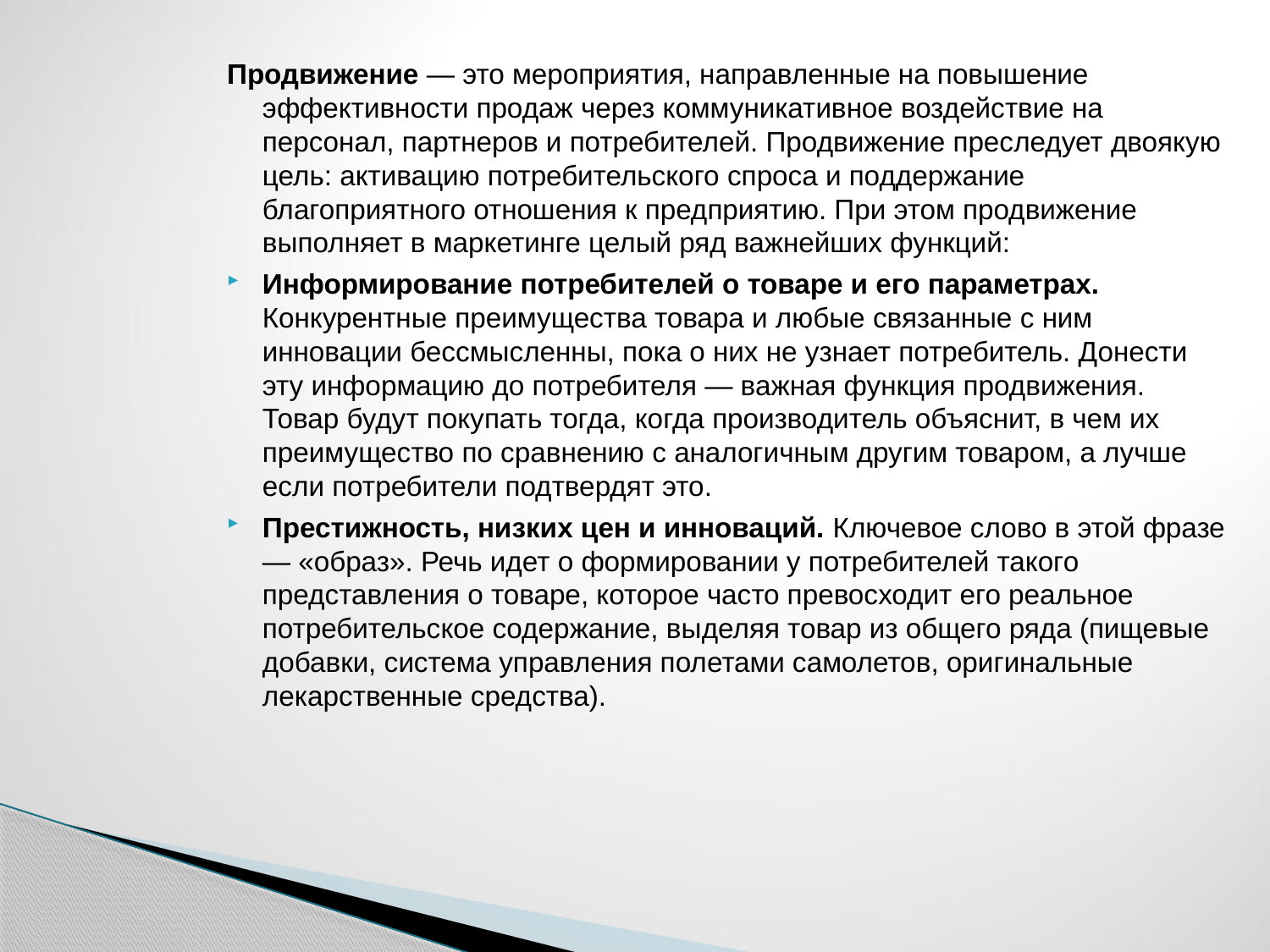

Продвижение — это мероприятия, направленные на повышение эффективности продаж через коммуникативное воздействие на персонал, партнеров и потребителей. Продвижение преследует двоякую цель: активацию потребительского спроса и поддержание благоприятного отношения к предприятию. При этом продвижение выполняет в маркетинге целый ряд важнейших функций:
Информирование потребителей о товаре и его параметрах. Конкурентные преимущества товара и любые связанные с ним инновации бессмысленны, пока о них не узнает потребитель. Донести эту информацию до потребителя — важная функция продвижения. Товар будут покупать тогда, когда производитель объяснит, в чем их преимущество по сравнению с аналогичным другим товаром, а лучше если потребители подтвердят это.
Престижность, низких цен и инноваций. Ключевое слово в этой фразе — «образ». Речь идет о формировании у потребителей такого представления о товаре, которое часто превосходит его реальное потребительское содержание, выделяя товар из общего ряда (пищевые добавки, система управления полетами самолетов, оригинальные лекарственные средства).